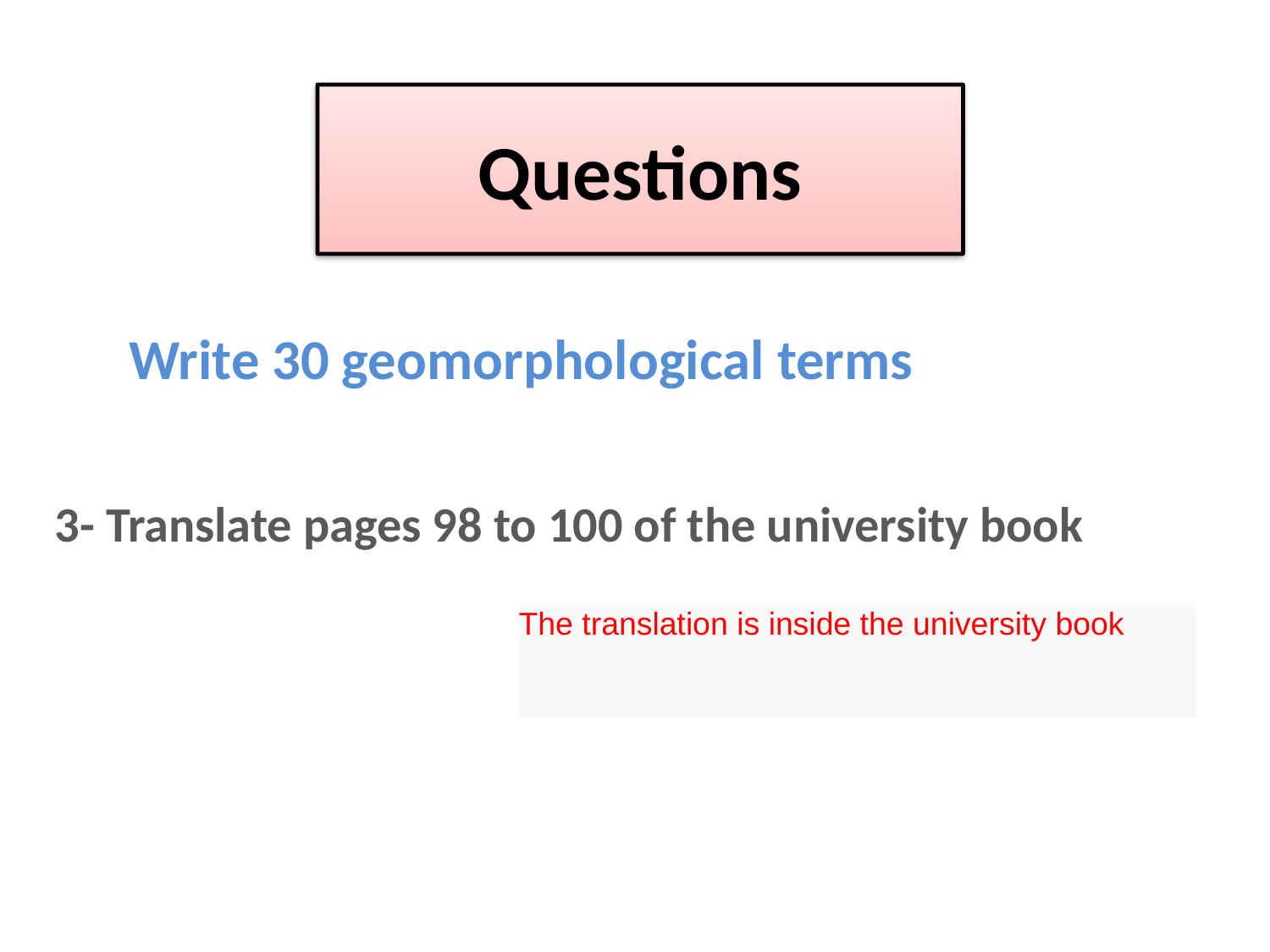

# Questions
Write 30 geomorphological terms
3- Translate pages 98 to 100 of the university book
The translation is inside the university book